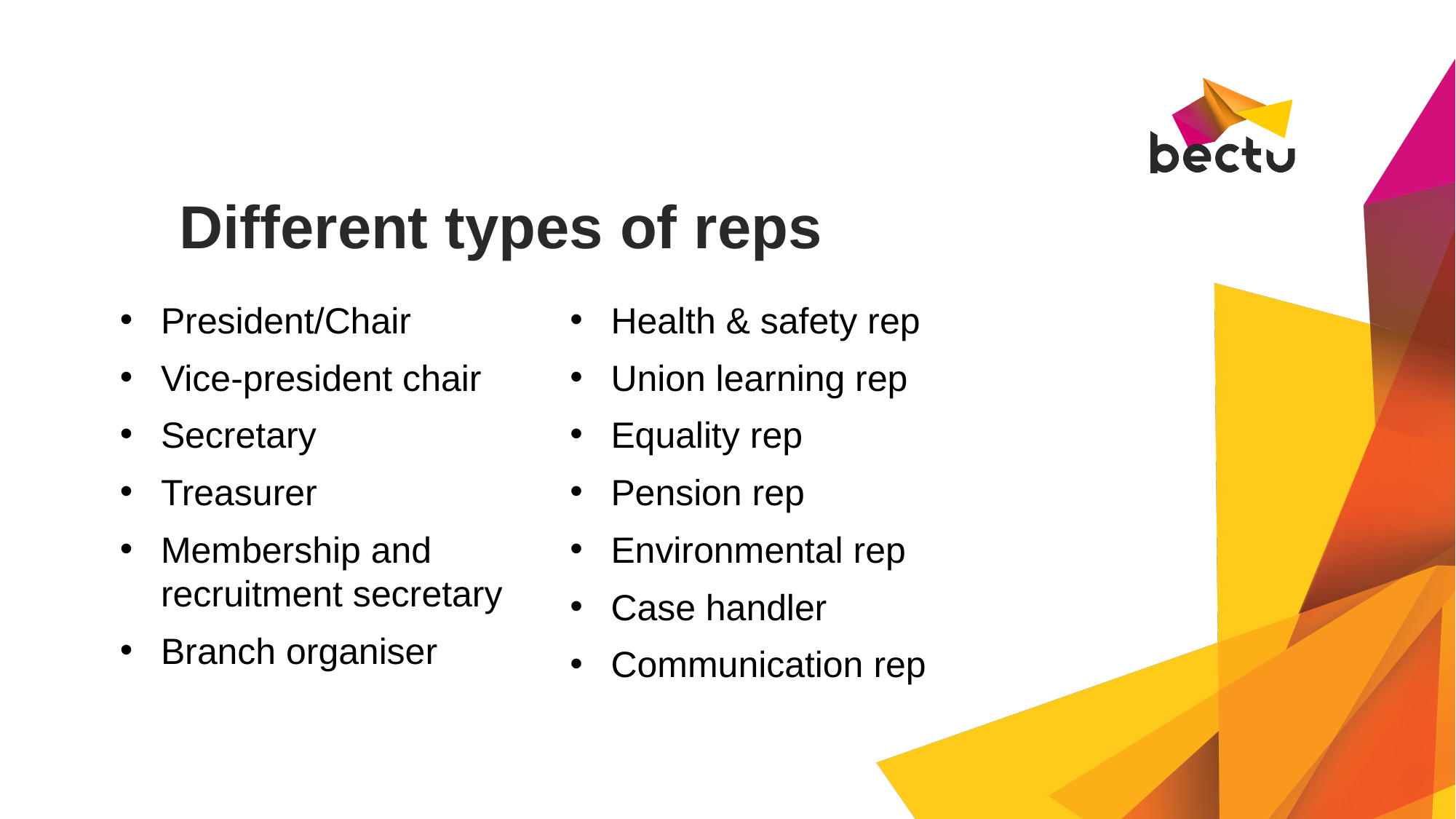

# Different types of reps
President/Chair
Vice-president chair
Secretary
Treasurer
Membership and recruitment secretary
Branch organiser
Health & safety rep
Union learning rep
Equality rep
Pension rep
Environmental rep
Case handler
Communication rep